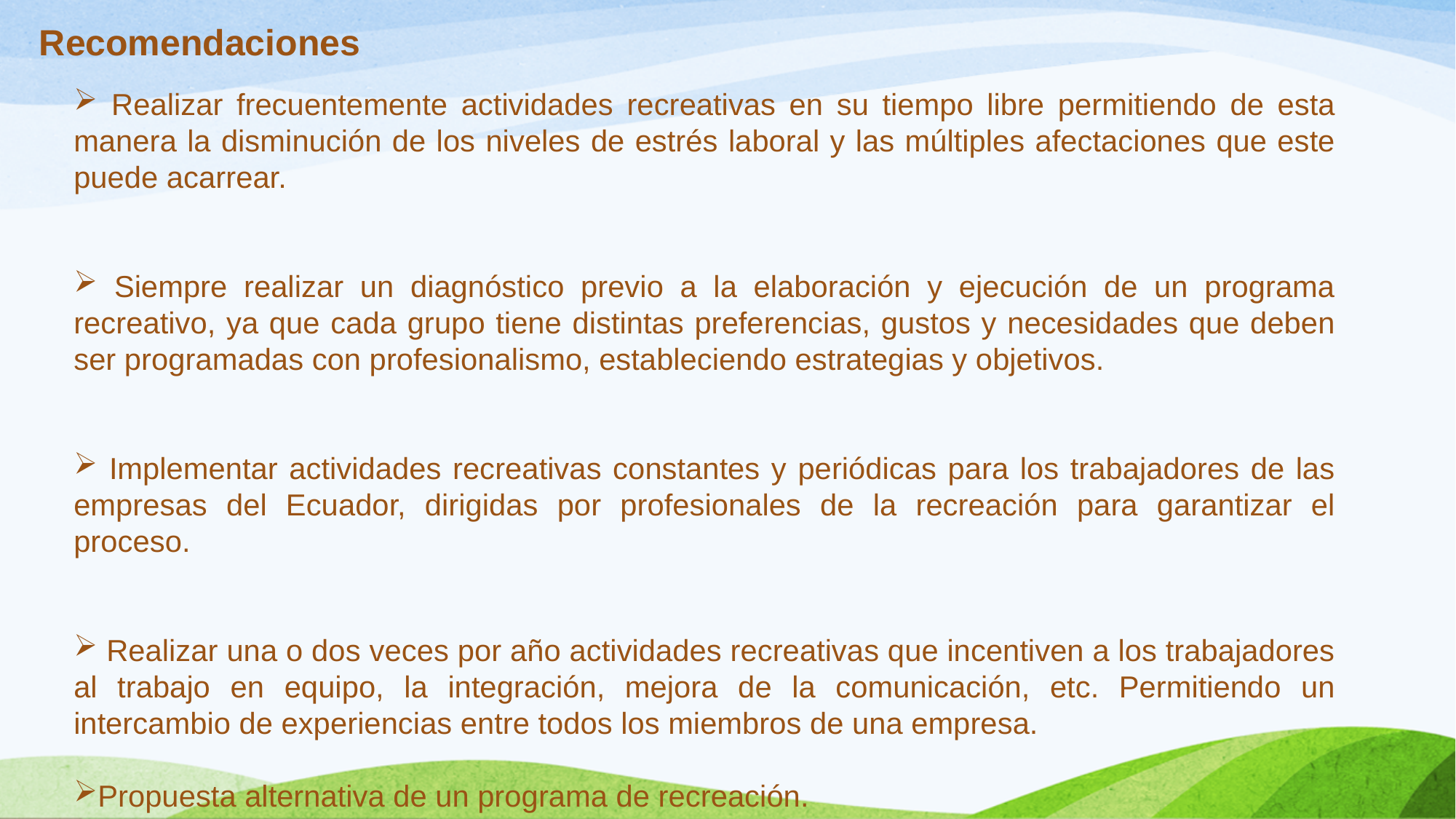

Recomendaciones
 Realizar frecuentemente actividades recreativas en su tiempo libre permitiendo de esta manera la disminución de los niveles de estrés laboral y las múltiples afectaciones que este puede acarrear.

 Siempre realizar un diagnóstico previo a la elaboración y ejecución de un programa recreativo, ya que cada grupo tiene distintas preferencias, gustos y necesidades que deben ser programadas con profesionalismo, estableciendo estrategias y objetivos.

 Implementar actividades recreativas constantes y periódicas para los trabajadores de las empresas del Ecuador, dirigidas por profesionales de la recreación para garantizar el proceso.

 Realizar una o dos veces por año actividades recreativas que incentiven a los trabajadores al trabajo en equipo, la integración, mejora de la comunicación, etc. Permitiendo un intercambio de experiencias entre todos los miembros de una empresa.

Propuesta alternativa de un programa de recreación.